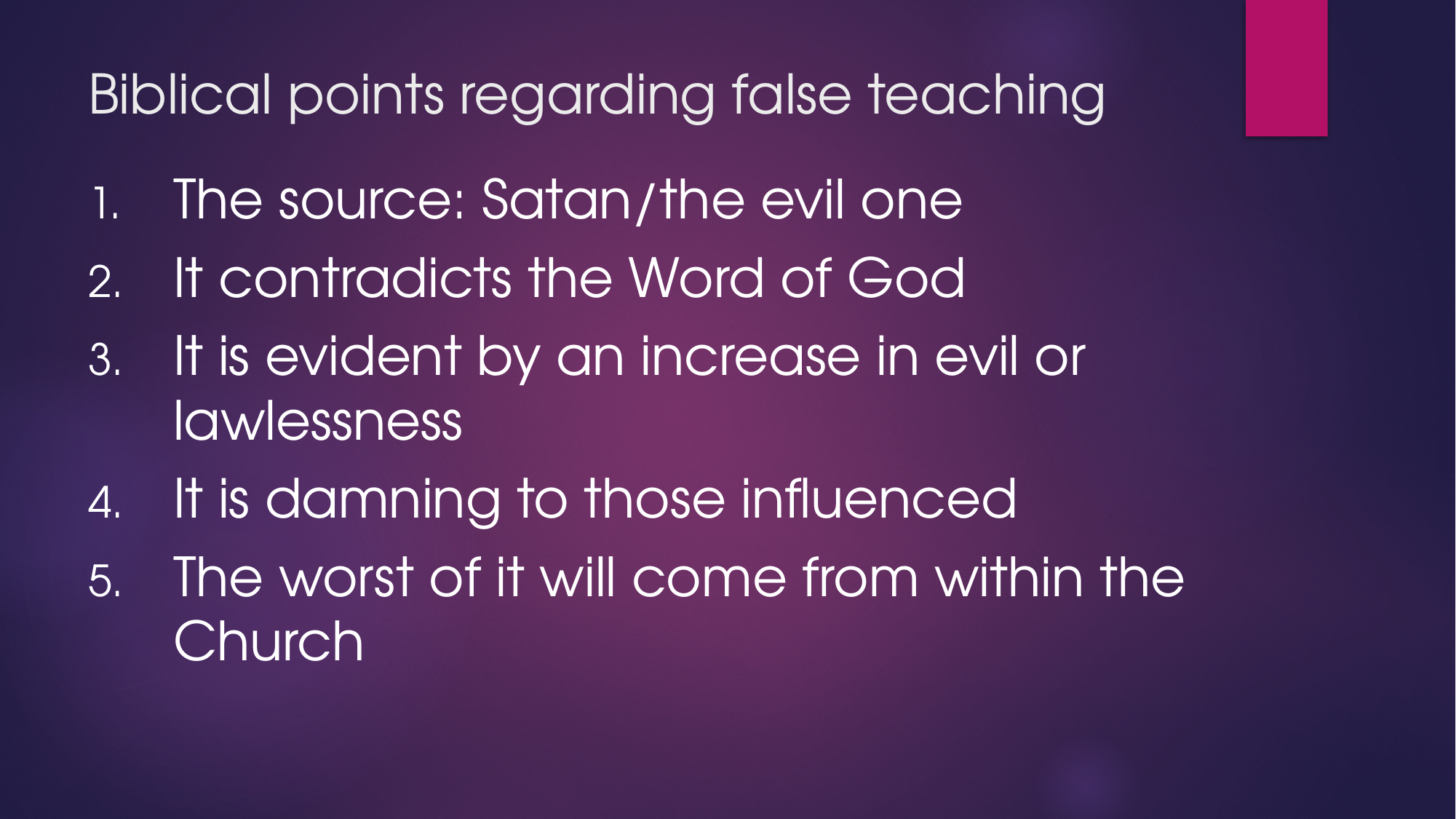

# Biblical points regarding false teaching
The source: Satan/the evil one
It contradicts the Word of God
It is evident by an increase in evil or lawlessness
It is damning to those influenced
The worst of it will come from within the Church